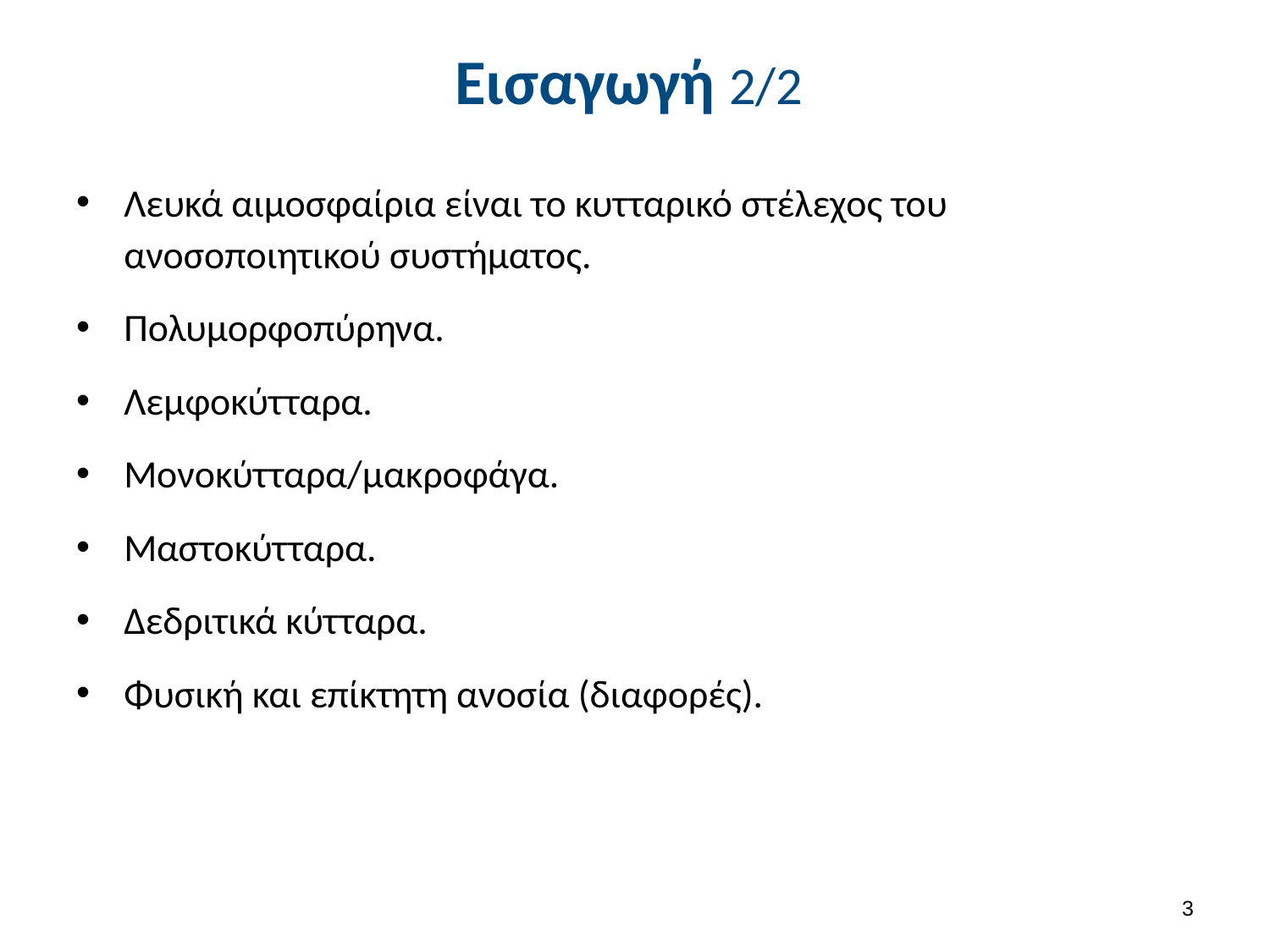

# Εισαγωγή 2/2
Λευκά αιμοσφαίρια είναι το κυτταρικό στέλεχος του ανοσοποιητικού συστήματος.
Πολυμορφοπύρηνα.
Λεμφοκύτταρα.
Μονοκύτταρα/μακροφάγα.
Μαστοκύτταρα.
Δεδριτικά κύτταρα.
Φυσική και επίκτητη ανοσία (διαφορές).
3